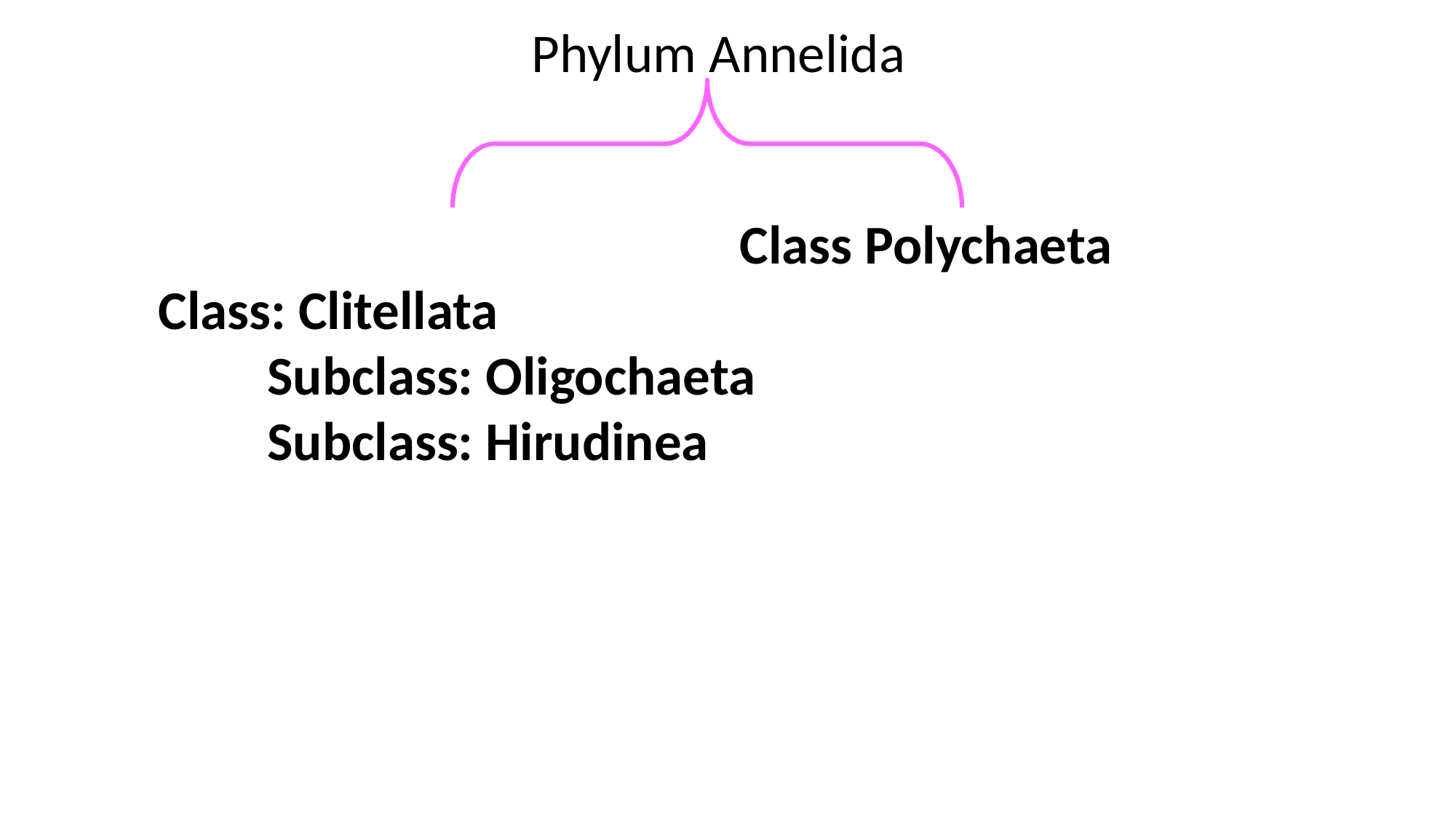

# Phylum Annelida
                                               Class Polychaeta
Class: Clitellata
	Subclass: Oligochaeta
	Subclass: Hirudinea